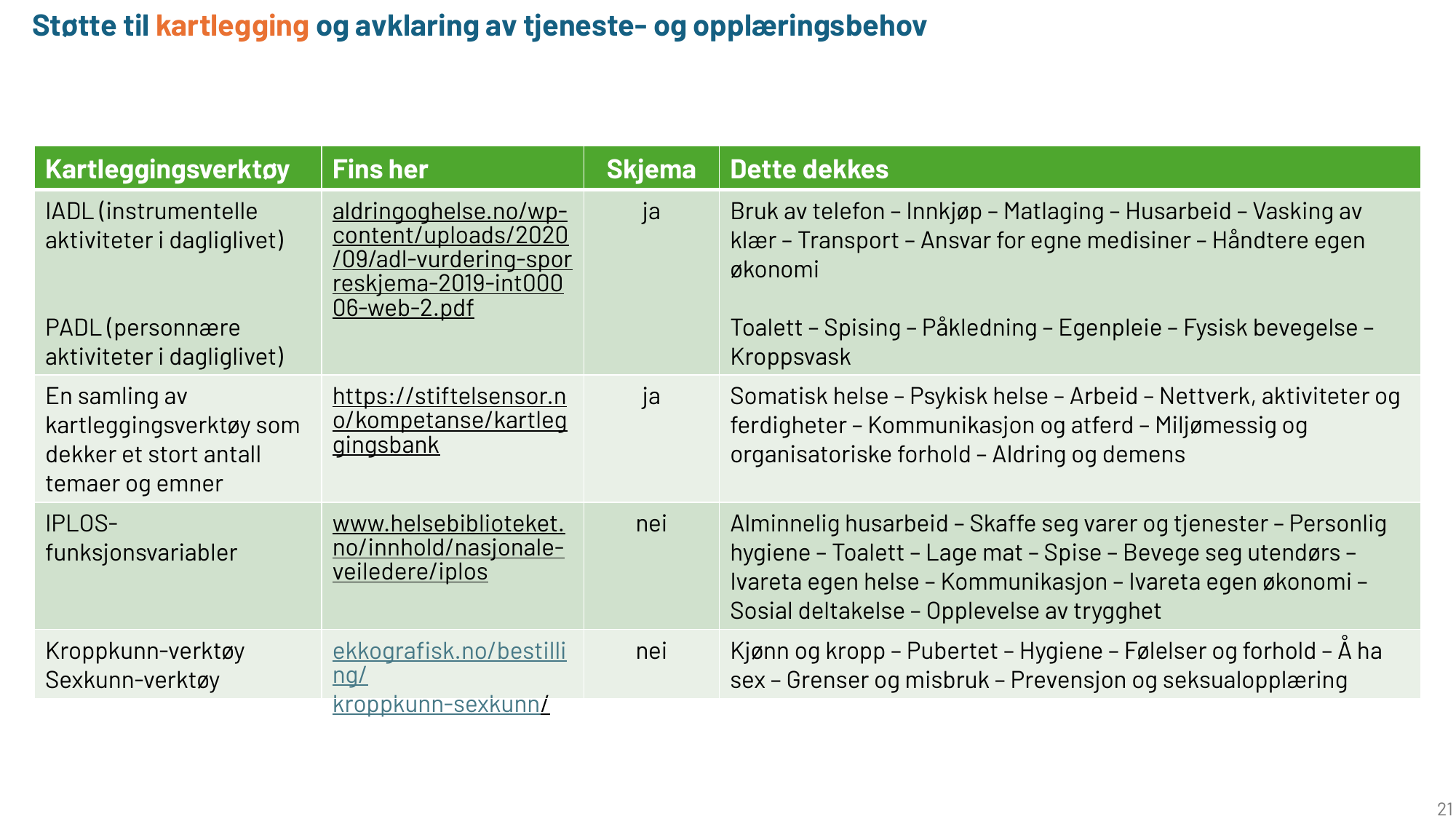

Støtte til kartlegging og avklaring av tjeneste- og opplæringsbehov
| Kartleggingsverktøy | Fins her | Skjema | Dette dekkes |
| --- | --- | --- | --- |
| IADL (instrumentelle aktiviteter i dagliglivet) PADL (personnære aktiviteter i dagliglivet) | aldringoghelse.no/wp-content/uploads/2020/09/adl-vurdering-sporreskjema-2019-int00006-web-2.pdf | ja | Bruk av telefon – Innkjøp – Matlaging – Husarbeid – Vasking av klær – Transport – Ansvar for egne medisiner – Håndtere egen økonomi Toalett – Spising – Påkledning – Egenpleie – Fysisk bevegelse – Kroppsvask |
| En samling av kartleggingsverktøy som dekker et stort antall temaer og emner | https://stiftelsensor.no/kompetanse/kartleggingsbank | ja | Somatisk helse – Psykisk helse – Arbeid – Nettverk, aktiviteter og ferdigheter – Kommunikasjon og atferd – Miljømessig og organisatoriske forhold – Aldring og demens |
| IPLOS-funksjonsvariabler | www.helsebiblioteket.no/innhold/nasjonale-veiledere/iplos | nei | Alminnelig husarbeid – Skaffe seg varer og tjenester – Personlig hygiene – Toalett – Lage mat – Spise – Bevege seg utendørs – Ivareta egen helse – Kommunikasjon – Ivareta egen økonomi – Sosial deltakelse – Opplevelse av trygghet |
| Kroppkunn-verktøy Sexkunn-verktøy | ekkografisk.no/bestilling/kroppkunn-sexkunn/ | nei | Kjønn og kropp – Pubertet – Hygiene – Følelser og forhold – Å ha sex – Grenser og misbruk – Prevensjon og seksualopplæring |